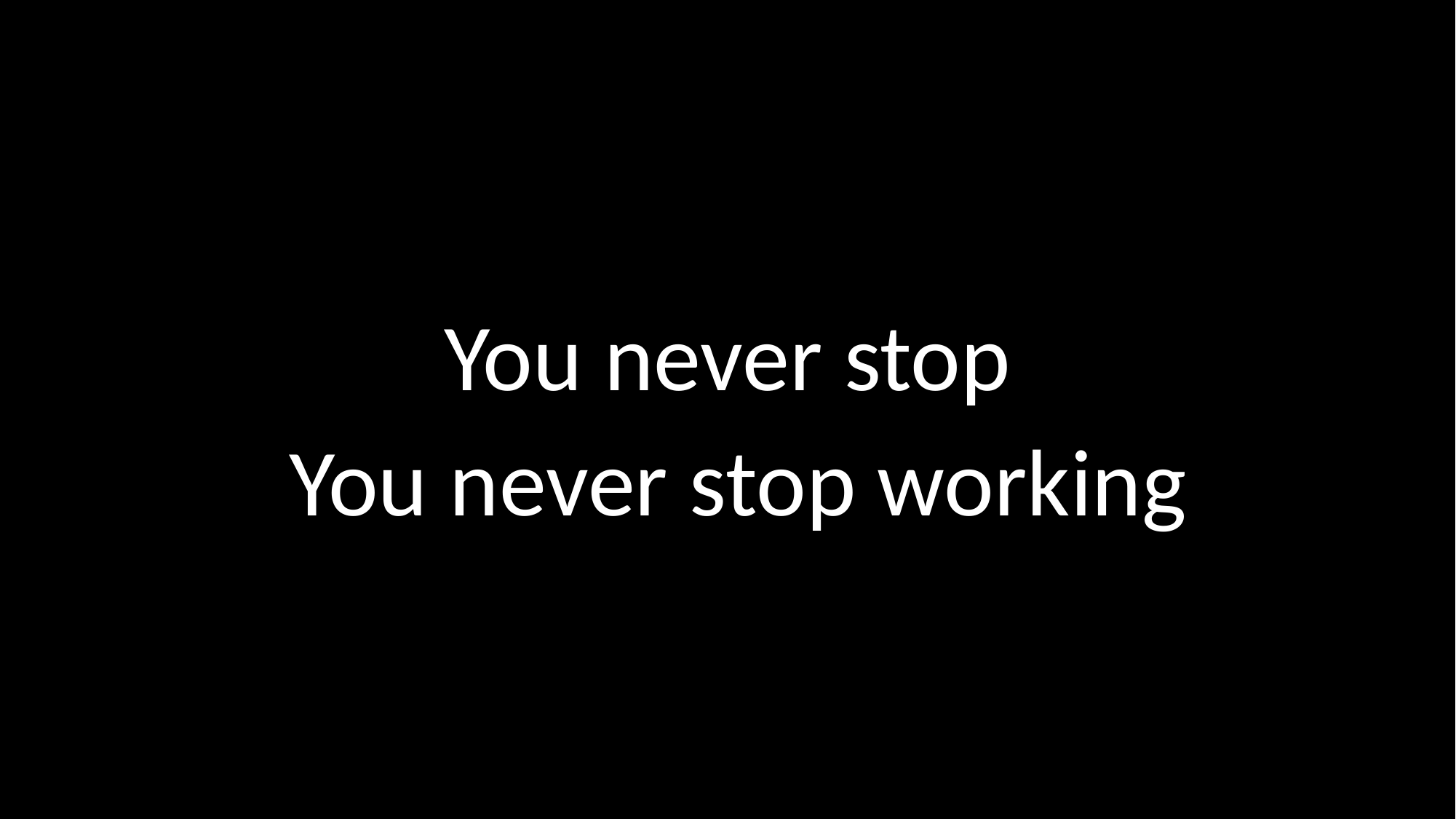

# You never stop You never stop working